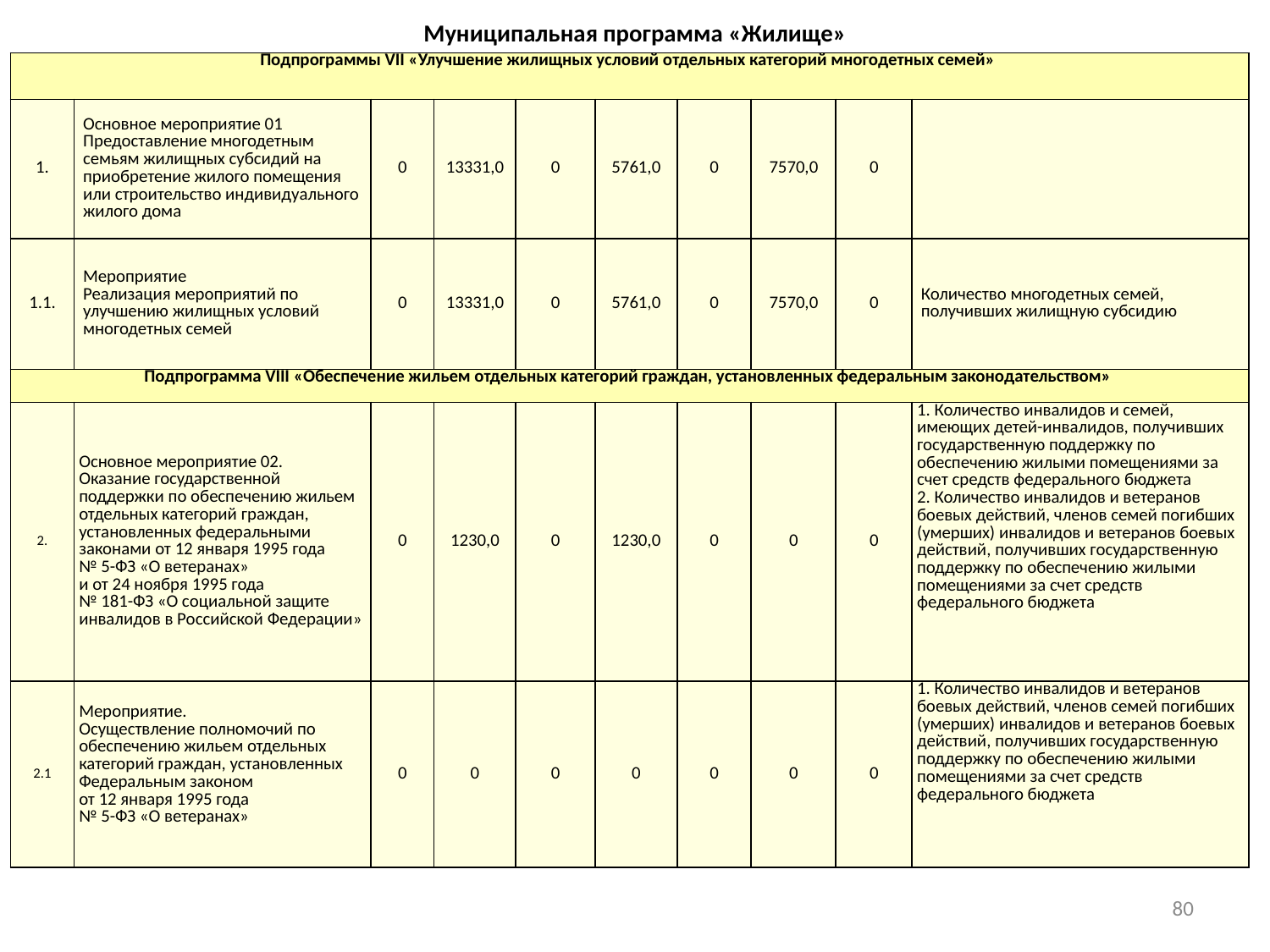

# Муниципальная программа «Жилище»
| Подпрограммы VII «Улучшение жилищных условий отдельных категорий многодетных семей» |  |  |  |  |  |  |  |  |  |
| --- | --- | --- | --- | --- | --- | --- | --- | --- | --- |
| 1. | Основное мероприятие 01 Предоставление многодетным семьям жилищных субсидий на приобретение жилого помещения или строительство индивидуального жилого дома | 0 | 13331,0 | 0 | 5761,0 | 0 | 7570,0 | 0 |  |
| 1.1. | Мероприятие Реализация мероприятий по улучшению жилищных условий многодетных семей | 0 | 13331,0 | 0 | 5761,0 | 0 | 7570,0 | 0 | Количество многодетных семей, получивших жилищную субсидию |
| Подпрограмма VIII «Обеспечение жильем отдельных категорий граждан, установленных федеральным законодательством» |  |  |  |  |  |  |  |  |  |
| 2. | Основное мероприятие 02. Оказание государственной поддержки по обеспечению жильем отдельных категорий граждан, установленных федеральными законами от 12 января 1995 года № 5-ФЗ «О ветеранах» и от 24 ноября 1995 года № 181-ФЗ «О социальной защите инвалидов в Российской Федерации» | 0 | 1230,0 | 0 | 1230,0 | 0 | 0 | 0 | 1. Количество инвалидов и семей, имеющих детей-инвалидов, получивших государственную поддержку по обеспечению жилыми помещениями за счет средств федерального бюджета 2. Количество инвалидов и ветеранов боевых действий, членов семей погибших (умерших) инвалидов и ветеранов боевых действий, получивших государственную поддержку по обеспечению жилыми помещениями за счет средств федерального бюджета |
| 2.1 | Мероприятие. Осуществление полномочий по обеспечению жильем отдельных категорий граждан, установленных Федеральным законом от 12 января 1995 года № 5-ФЗ «О ветеранах» | 0 | 0 | 0 | 0 | 0 | 0 | 0 | 1. Количество инвалидов и ветеранов боевых действий, членов семей погибших (умерших) инвалидов и ветеранов боевых действий, получивших государственную поддержку по обеспечению жилыми помещениями за счет средств федерального бюджета |
80